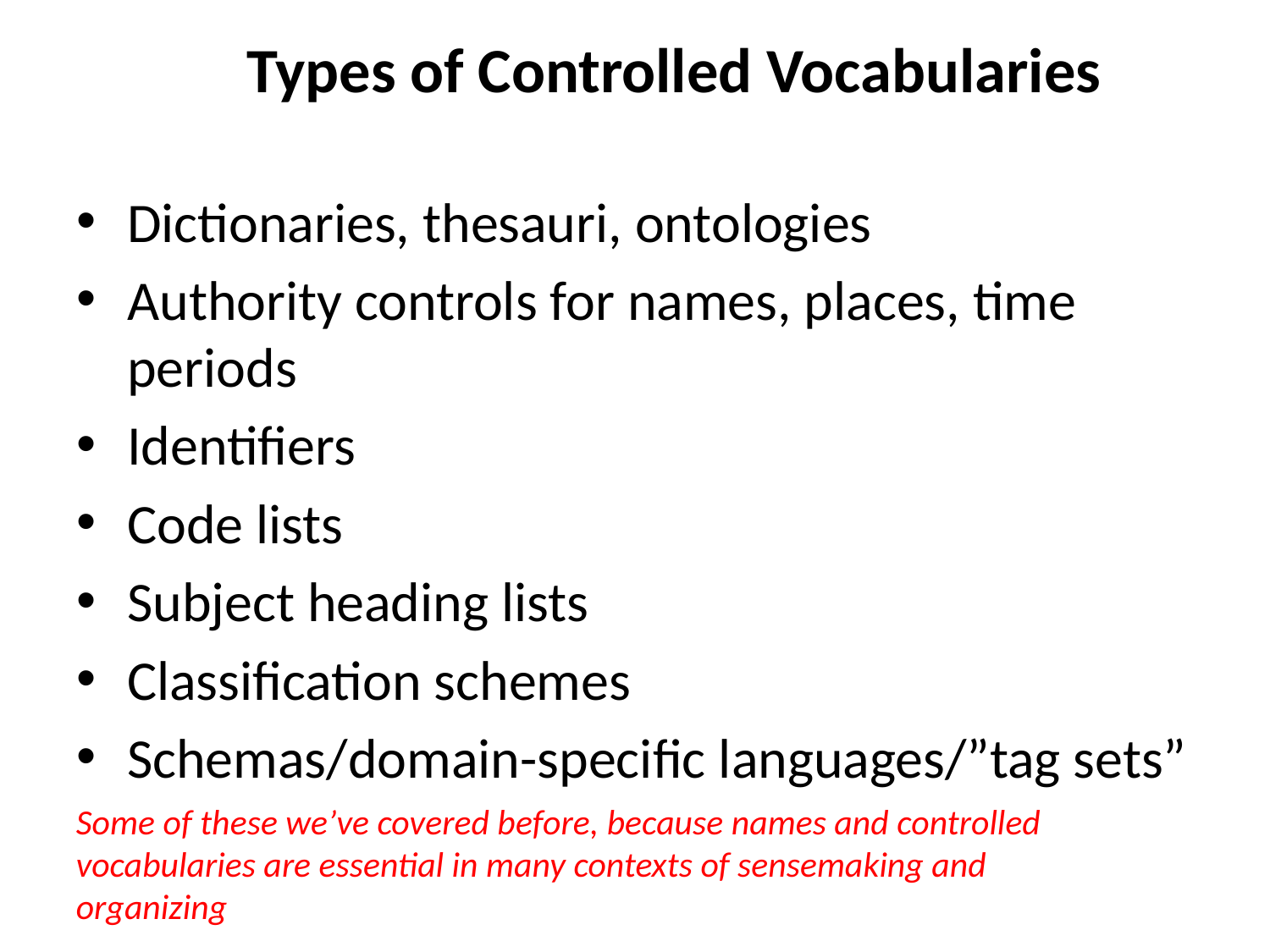

# Types of Controlled Vocabularies
Dictionaries, thesauri, ontologies
Authority controls for names, places, time periods
Identifiers
Code lists
Subject heading lists
Classification schemes
Schemas/domain-specific languages/”tag sets”
Some of these we’ve covered before, because names and controlled vocabularies are essential in many contexts of sensemaking and organizing